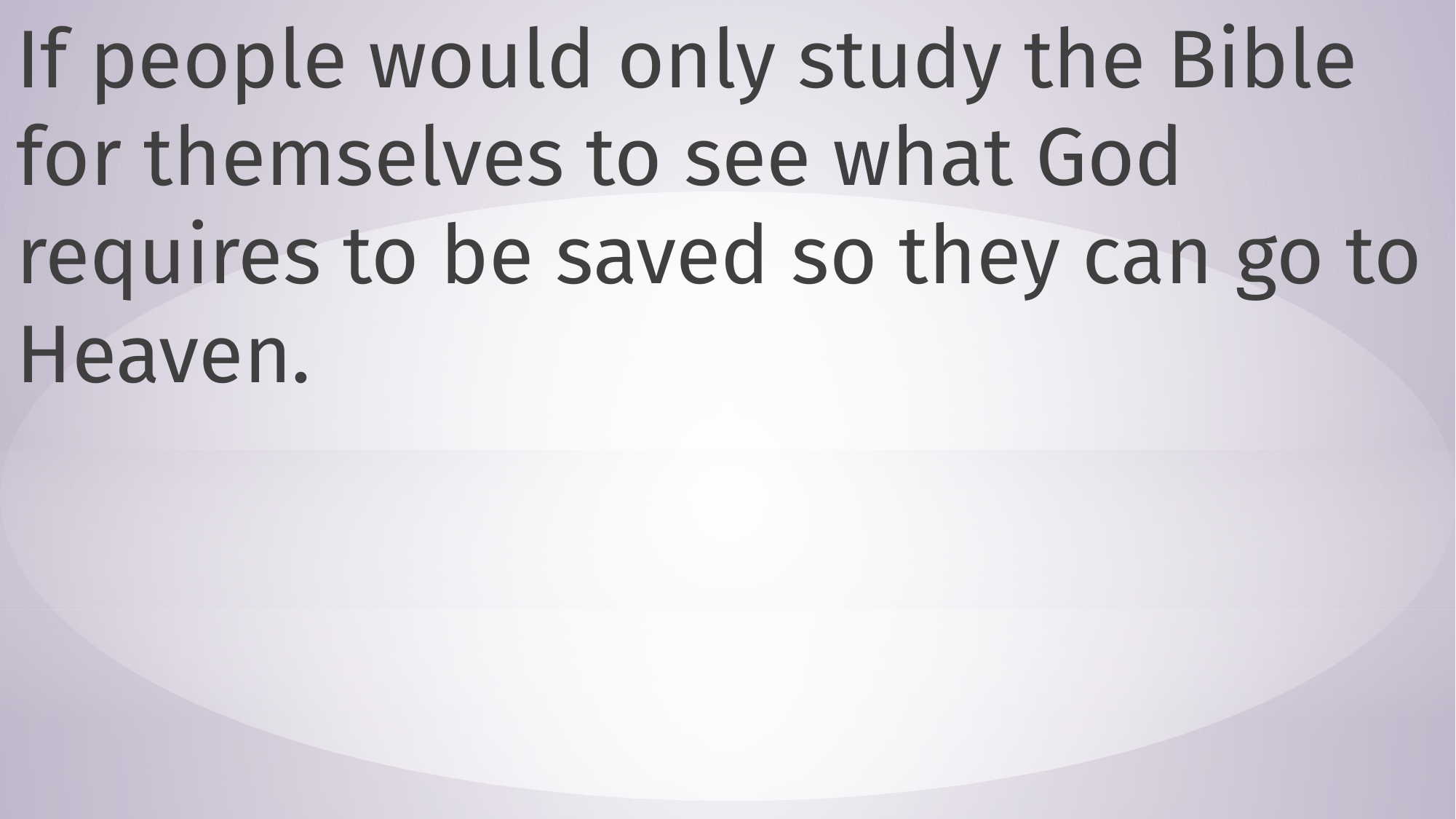

If people would only study the Bible for themselves to see what God requires to be saved so they can go to Heaven.